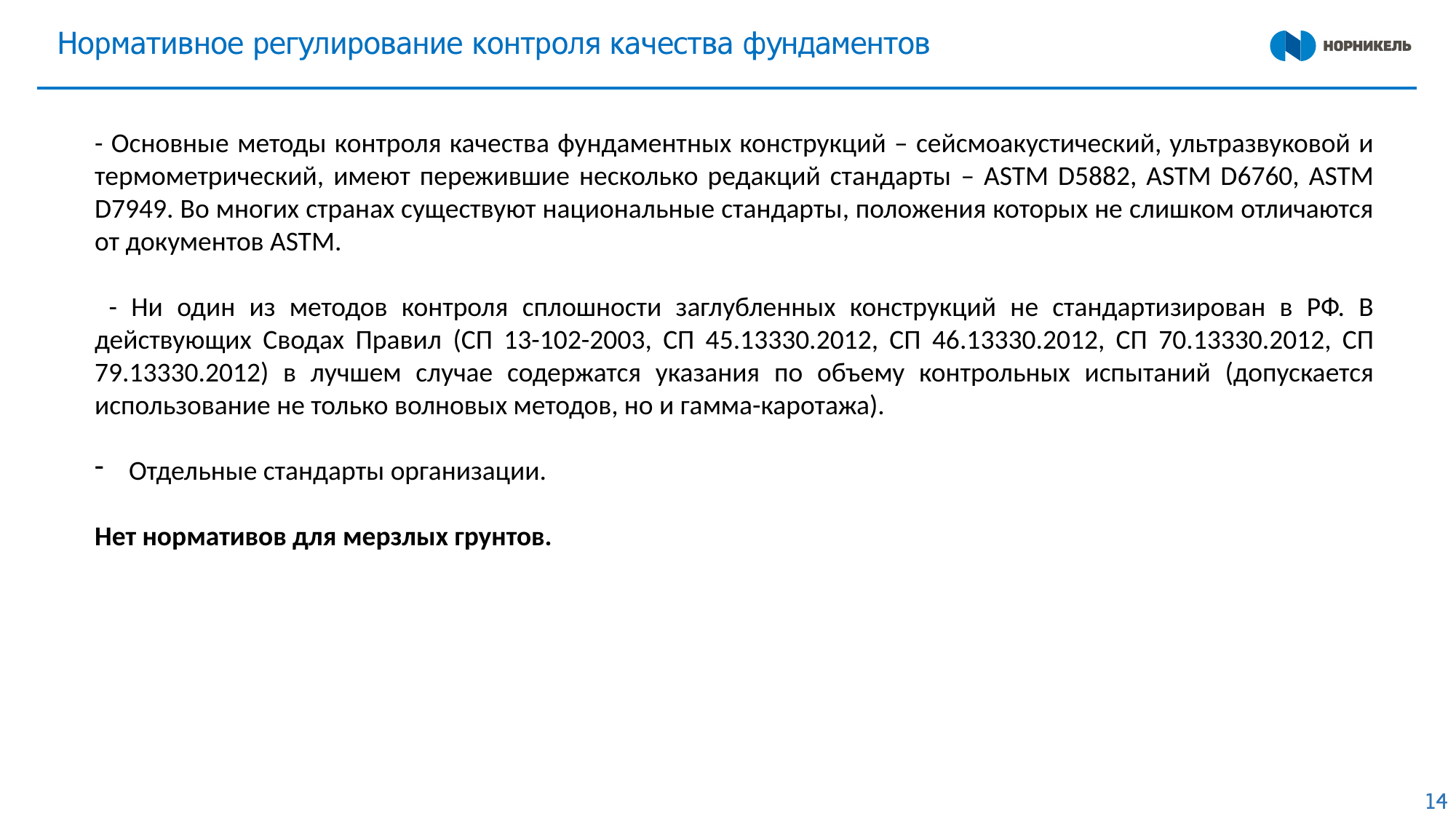

Нормативное регулирование контроля качества фундаментов
- Основные методы контроля качества фундаментных конструкций – сейсмоакустический, ультразвуковой и термометрический, имеют пережившие несколько редакций стандарты – ASTM D5882, ASTM D6760, ASTM D7949. Во многих странах существуют национальные стандарты, положения которых не слишком отличаются от документов ASTM.

 - Ни один из методов контроля сплошности заглубленных конструкций не стандартизирован в РФ. В действующих Сводах Правил (СП 13-102-2003, СП 45.13330.2012, СП 46.13330.2012, СП 70.13330.2012, СП 79.13330.2012) в лучшем случае содержатся указания по объему контрольных испытаний (допускается использование не только волновых методов, но и гамма-каротажа).

Отдельные стандарты организации.

Нет нормативов для мерзлых грунтов.